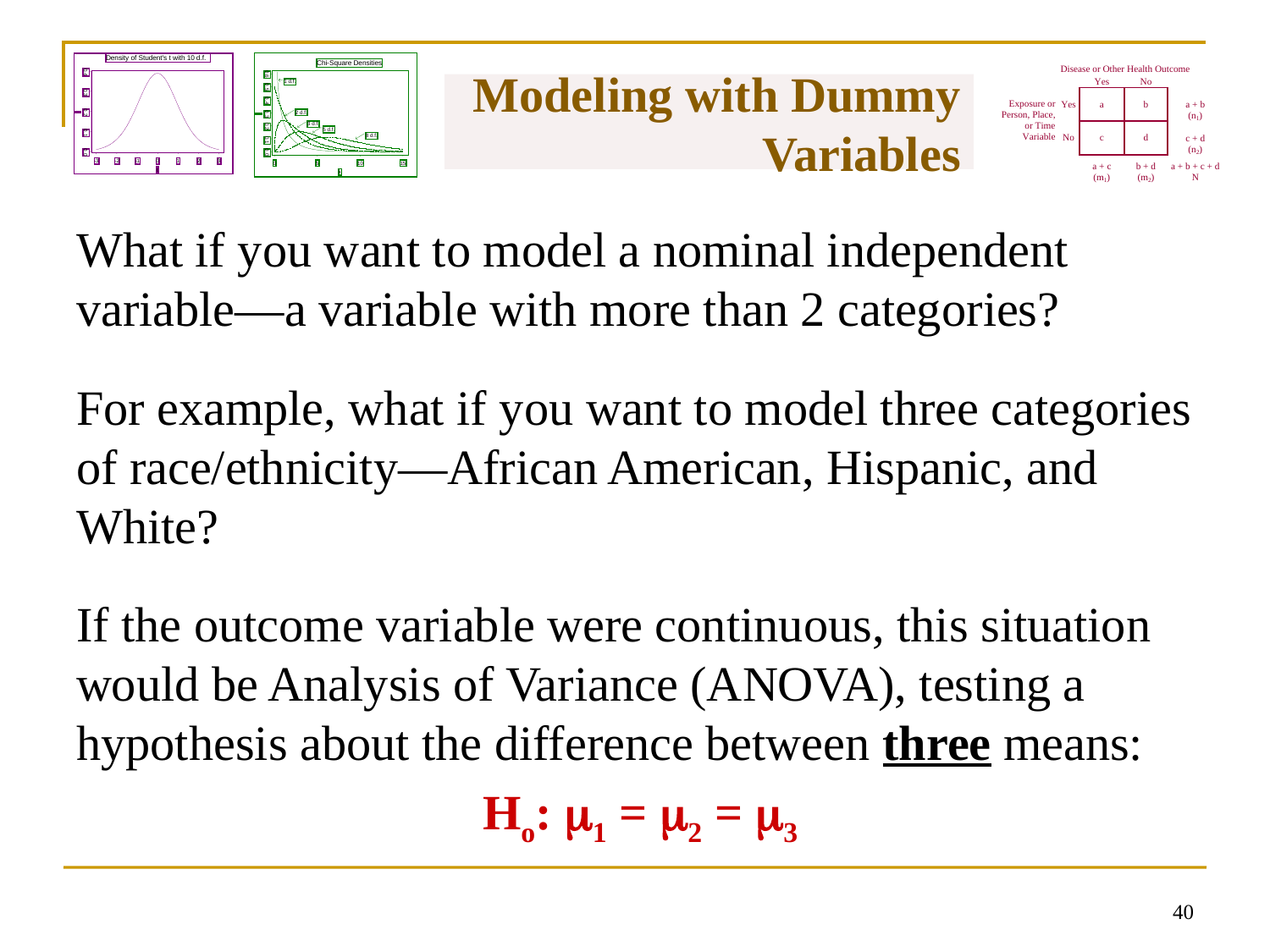

# Modeling with Dummy Variables
What if you want to model a nominal independent variable—a variable with more than 2 categories?

For example, what if you want to model three categories of race/ethnicity—African American, Hispanic, and White?

If the outcome variable were continuous, this situation would be Analysis of Variance (ANOVA), testing a hypothesis about the difference between three means:
Ho: μ1 = μ2 = μ3
40